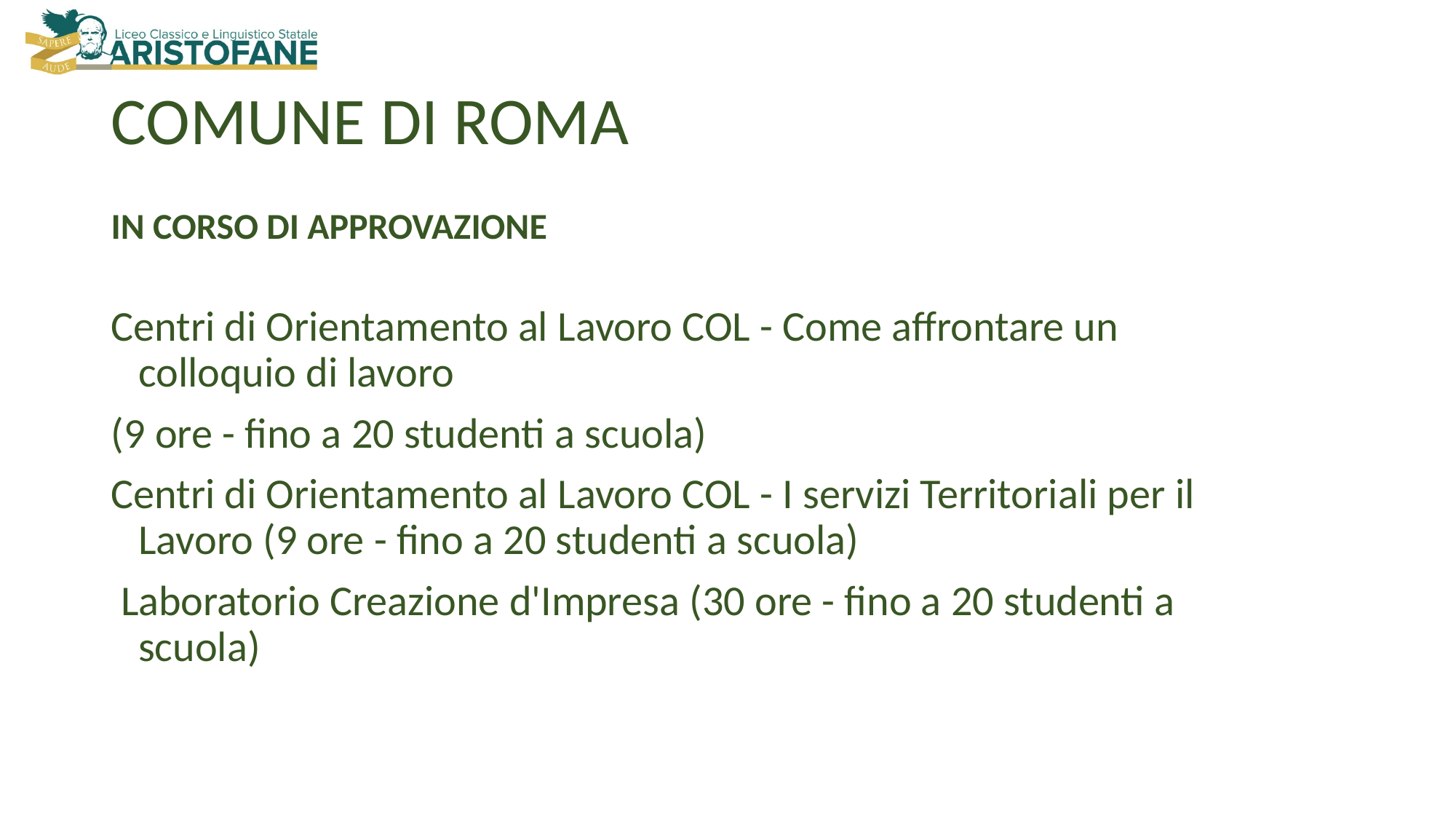

# COMUNE DI ROMA
IN CORSO DI APPROVAZIONE
Centri di Orientamento al Lavoro COL - Come affrontare un colloquio di lavoro
(9 ore - fino a 20 studenti a scuola)
Centri di Orientamento al Lavoro COL - I servizi Territoriali per il Lavoro (9 ore - fino a 20 studenti a scuola)
 Laboratorio Creazione d'Impresa (30 ore - fino a 20 studenti a scuola)